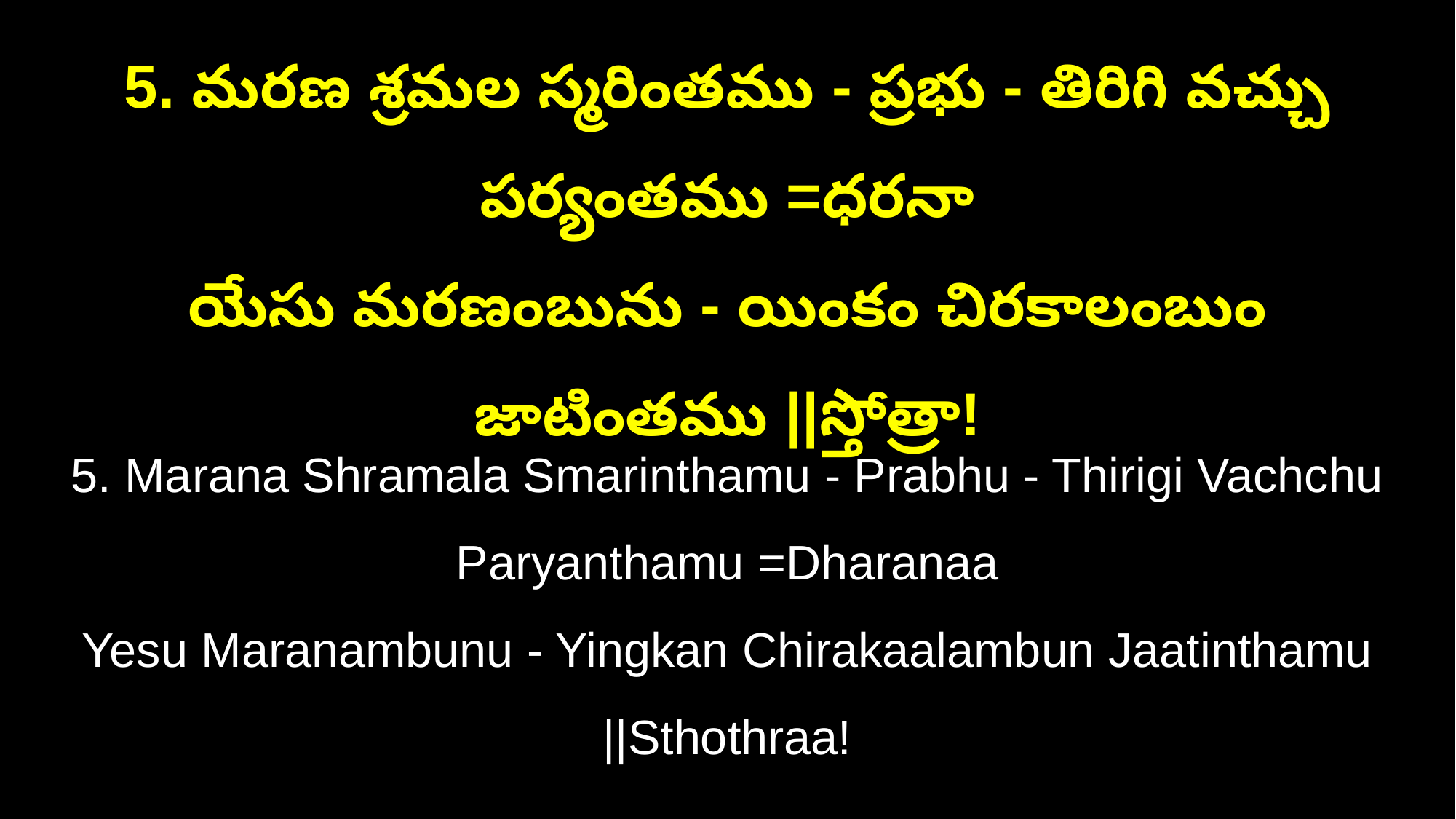

5. మరణ శ్రమల స్మరింతము - ప్రభు - తిరిగి వచ్చు పర్యంతము =ధరనా
యేసు మరణంబును - యింకం చిరకాలంబుం జాటింతము ||స్తోత్రా!
5. Marana Shramala Smarinthamu - Prabhu - Thirigi Vachchu Paryanthamu =Dharanaa
Yesu Maranambunu - Yingkan Chirakaalambun Jaatinthamu ||Sthothraa!